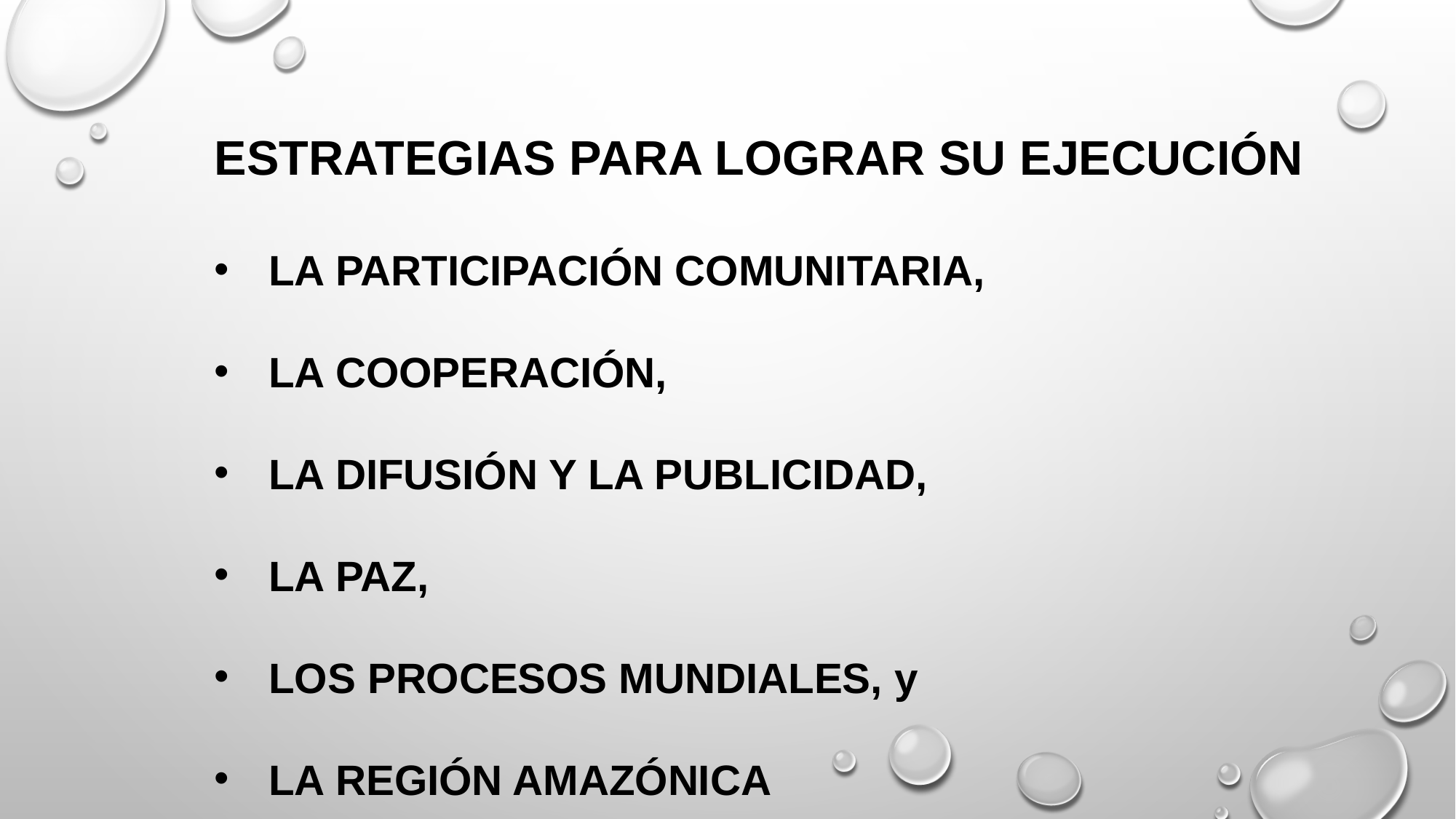

ESTRATEGIAS PARA LOGRAR SU EJECUCIÓN

LA PARTICIPACIÓN COMUNITARIA,

LA COOPERACIÓN,

LA DIFUSIÓN Y LA PUBLICIDAD,

LA PAZ,

LOS PROCESOS MUNDIALES, y

LA REGIÓN AMAZÓNICA